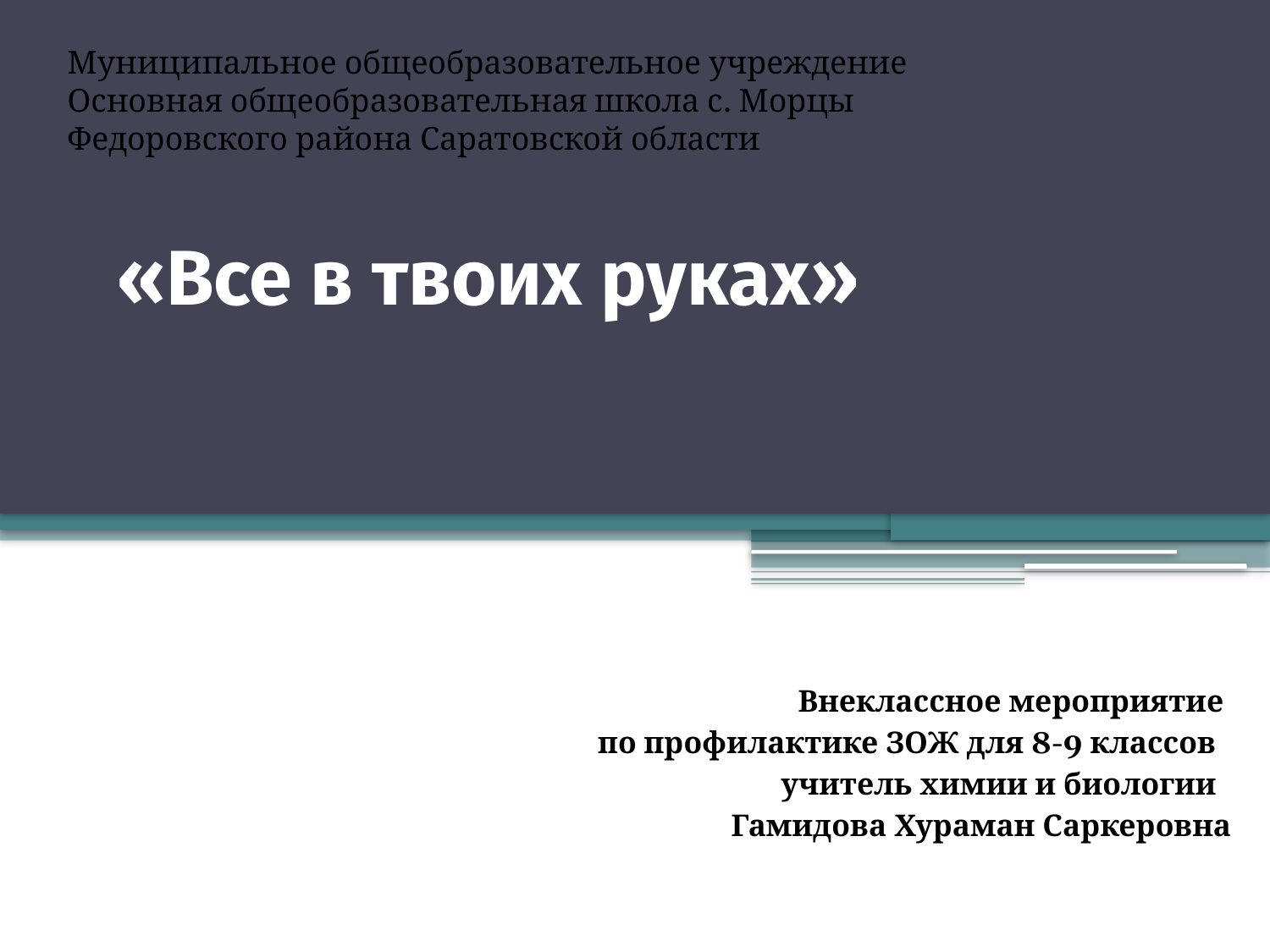

Муниципальное общеобразовательное учреждение
Основная общеобразовательная школа с. Морцы
Федоровского района Саратовской области

# «Все в твоих руках»
Внеклассное мероприятие
по профилактике ЗОЖ для 8-9 классов
учитель химии и биологии
Гамидова Хураман Саркеровна